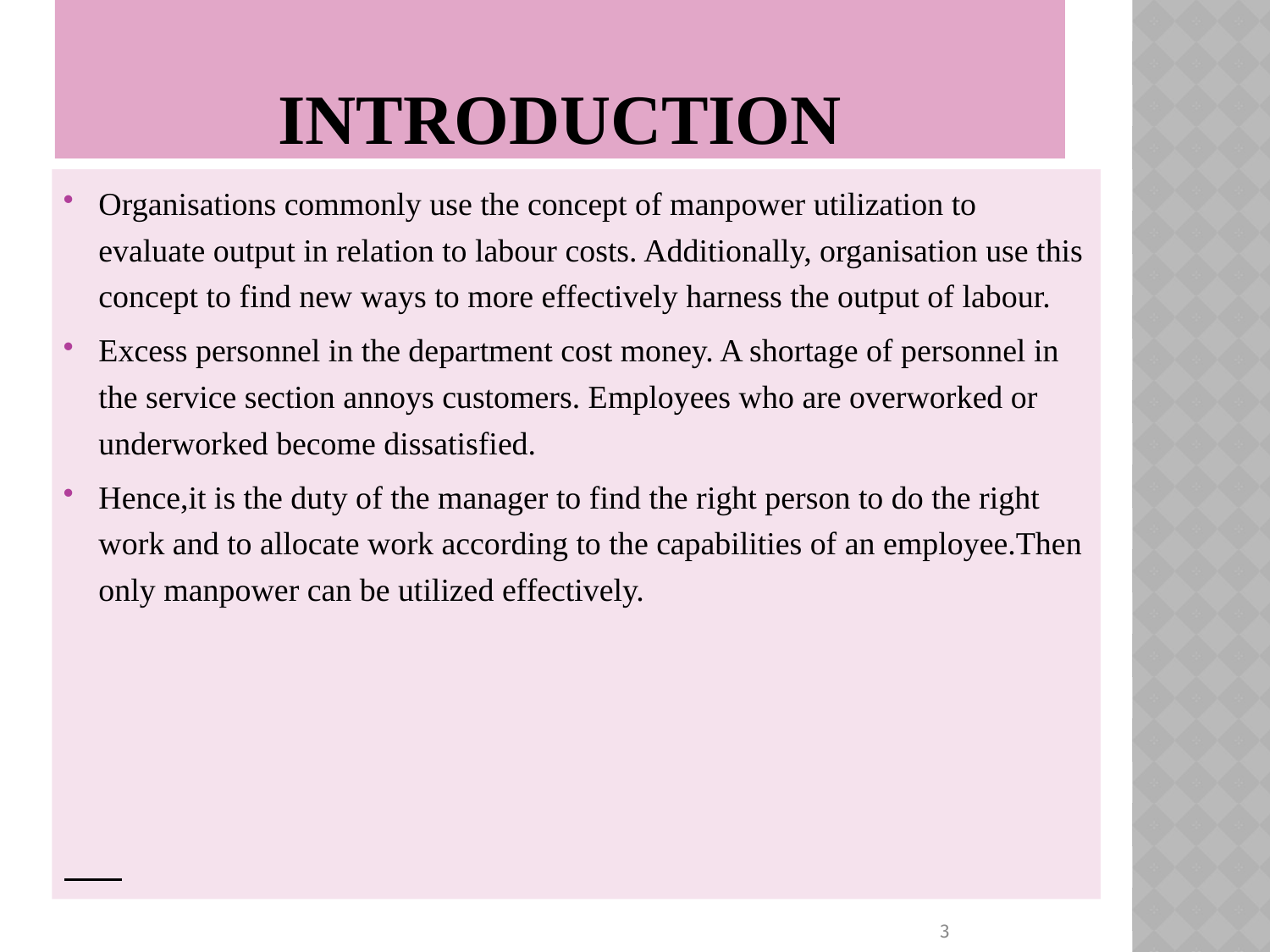

# InTRODUCTION
Organisations commonly use the concept of manpower utilization to evaluate output in relation to labour costs. Additionally, organisation use this concept to find new ways to more effectively harness the output of labour.
Excess personnel in the department cost money. A shortage of personnel in the service section annoys customers. Employees who are overworked or underworked become dissatisfied.
Hence,it is the duty of the manager to find the right person to do the right work and to allocate work according to the capabilities of an employee.Then only manpower can be utilized effectively.

3